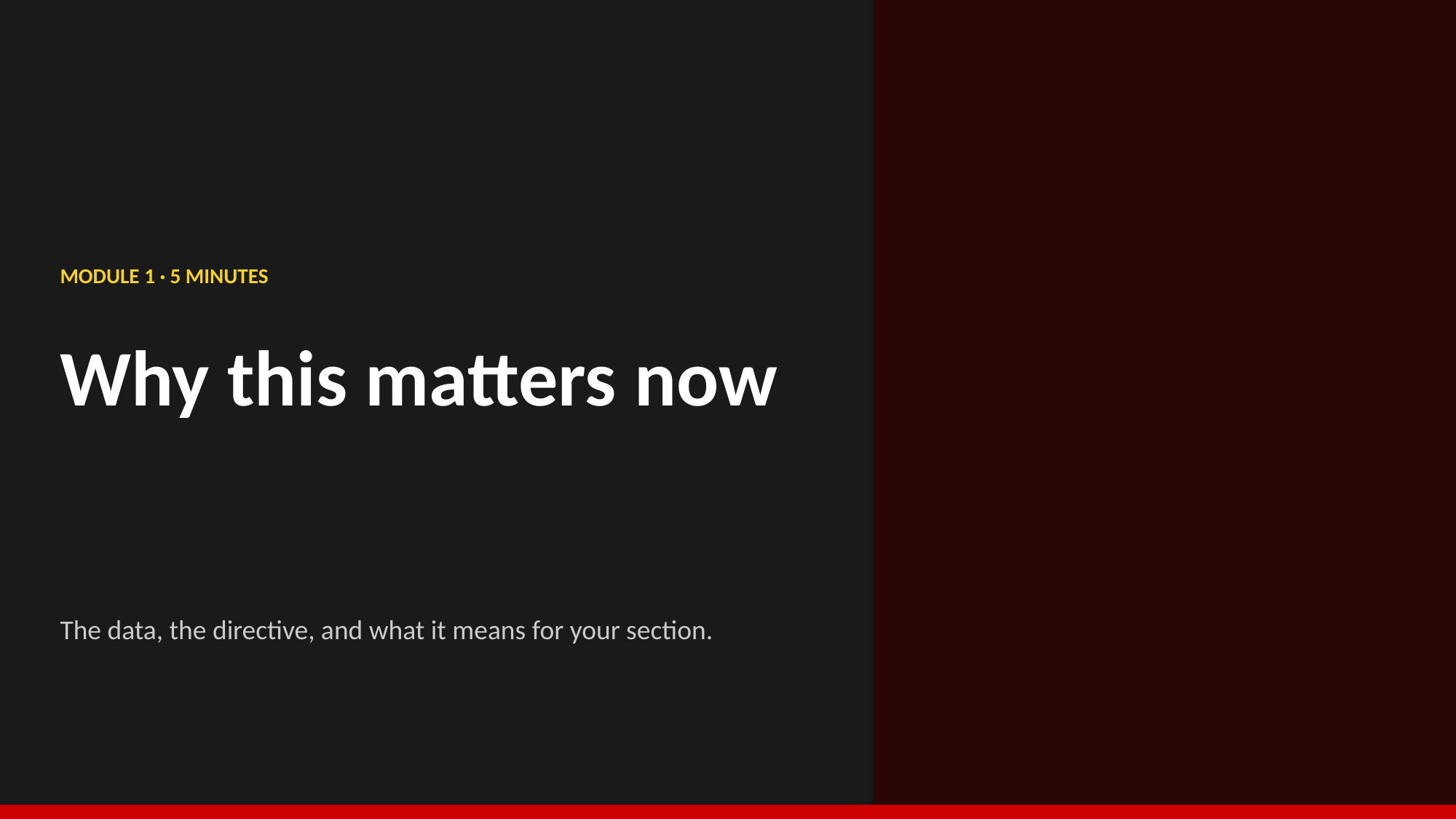

MODULE 1 · 5 MINUTES
Why this matters now
The data, the directive, and what it means for your section.